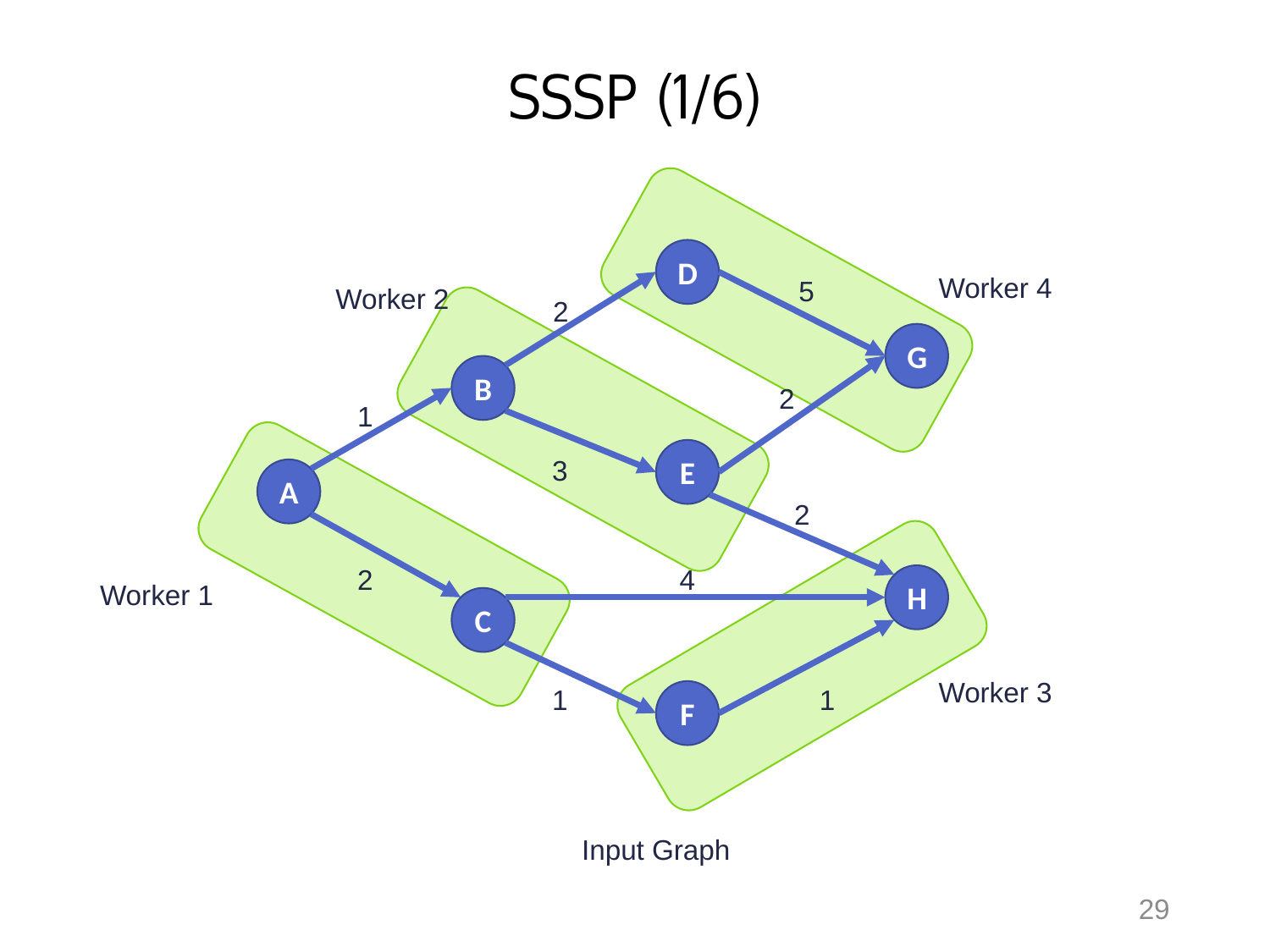

# SSSP (1/6)

D
Worker 4
5
Worker 2
2
G
B

2
1
E
3
A

2
2
4
H
Worker 1
C

Worker 3
1
1
F
Input Graph
29